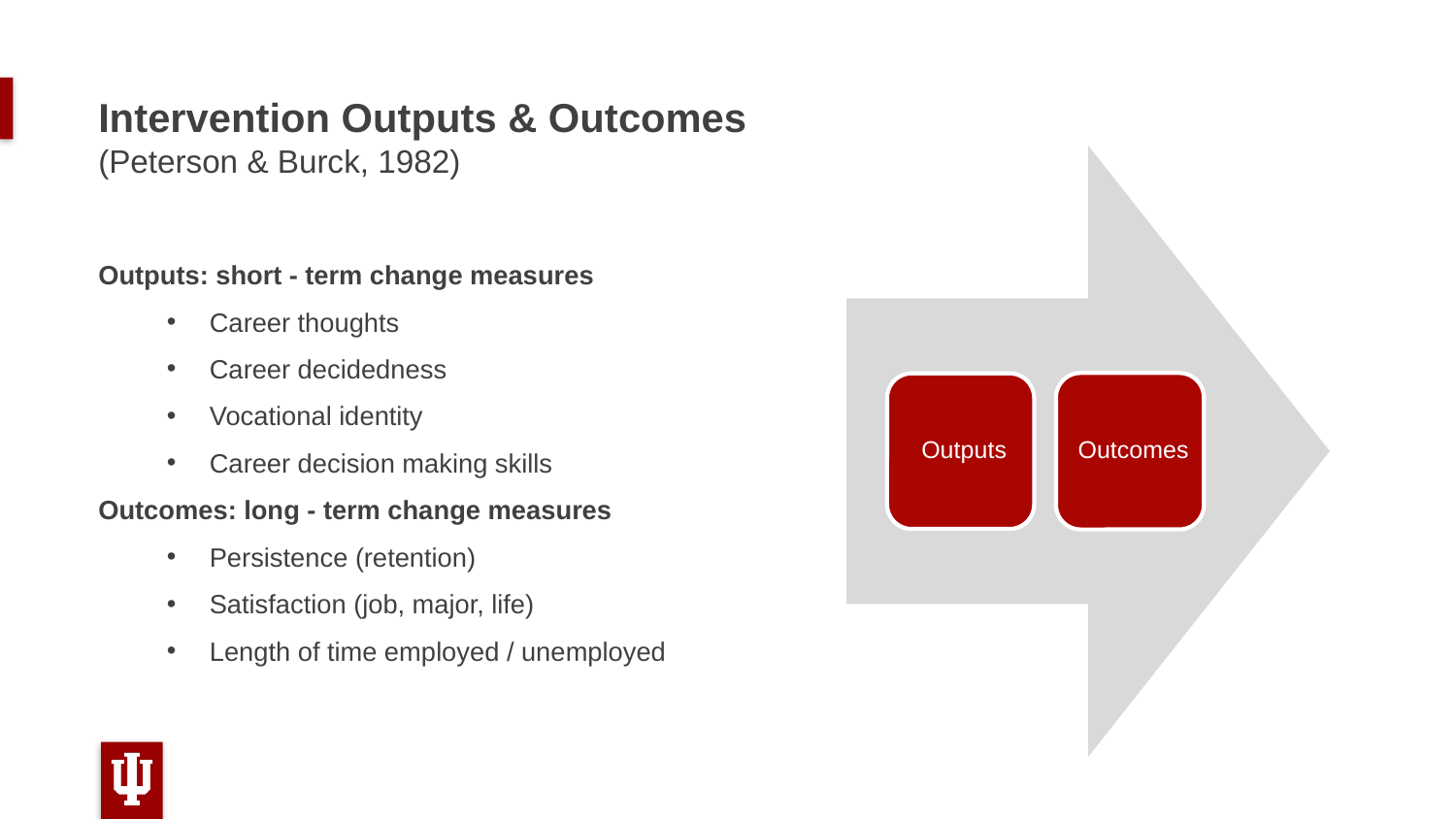

# Intervention Outputs & Outcomes (Peterson & Burck, 1982)
Outputs
Outcomes
Outputs: short - term change measures
Career thoughts
Career decidedness
Vocational identity
Career decision making skills
Outcomes: long - term change measures
Persistence (retention)
Satisfaction (job, major, life)
Length of time employed / unemployed